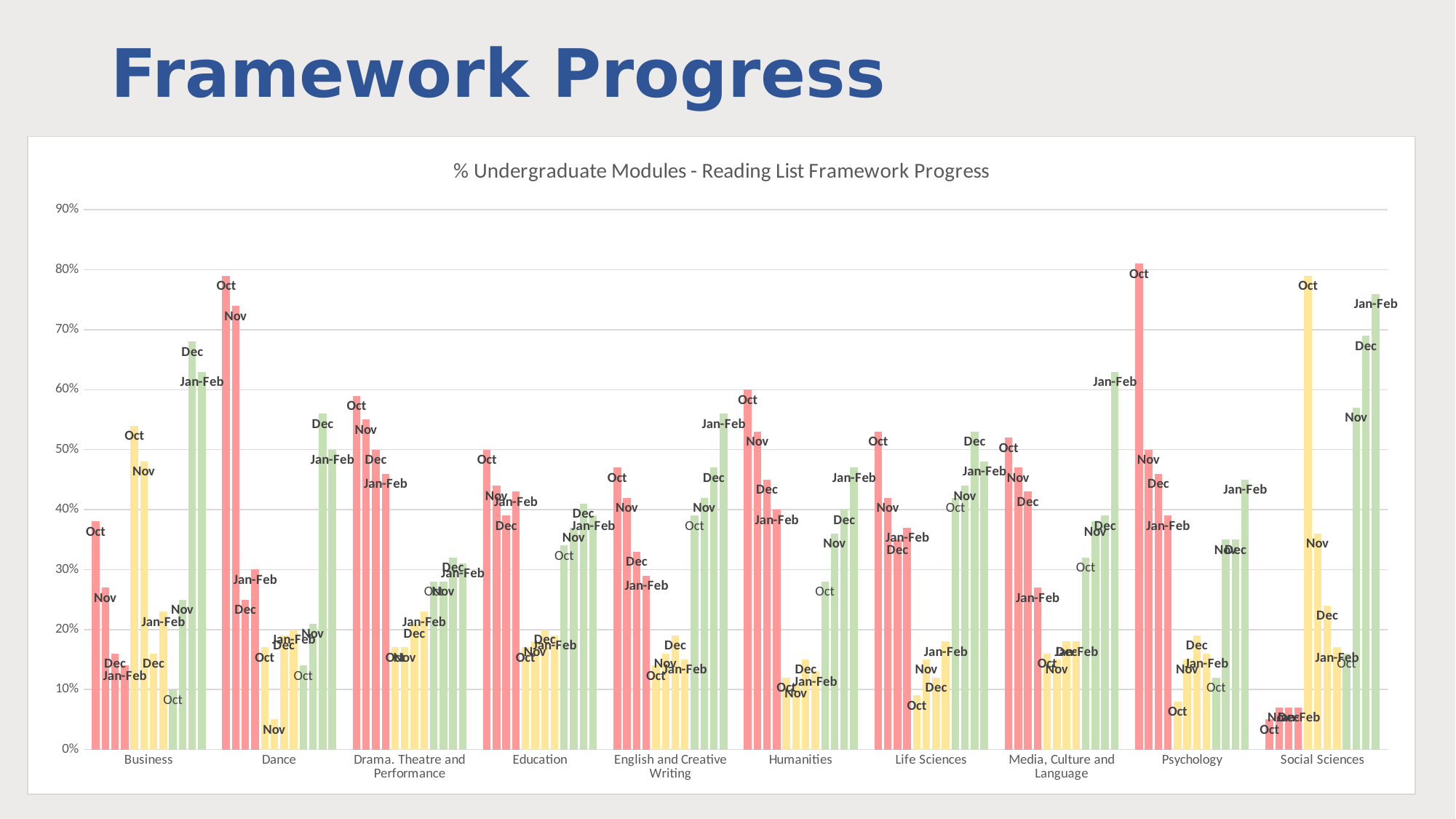

# Framework Progress

### Chart: % Undergraduate Modules - Reading List Framework Progress

| Category | Oct | Nov | Dec | Jan-Feb | Oct | Nov | Dec | Jan-Feb | Oct | Nov | Dec | Jan-Feb |
|---|---|---|---|---|---|---|---|---|---|---|---|---|
| Business | 0.38 | 0.27 | 0.16 | 0.14 | 0.54 | 0.48 | 0.16 | 0.23 | 0.1 | 0.25 | 0.68 | 0.63 |
| Dance | 0.79 | 0.74 | 0.25 | 0.3 | 0.17 | 0.05 | 0.19 | 0.2 | 0.14 | 0.21 | 0.56 | 0.5 |
| Drama. Theatre and Performance | 0.59 | 0.55 | 0.5 | 0.46 | 0.17 | 0.17 | 0.21 | 0.23 | 0.28 | 0.28 | 0.32 | 0.31 |
| Education | 0.5 | 0.44 | 0.39 | 0.43 | 0.17 | 0.18 | 0.2 | 0.19 | 0.34 | 0.37 | 0.41 | 0.39 |
| English and Creative Writing | 0.47 | 0.42 | 0.33 | 0.29 | 0.14 | 0.16 | 0.19 | 0.15 | 0.39 | 0.42 | 0.47 | 0.56 |
| Humanities | 0.6 | 0.53 | 0.45 | 0.4 | 0.12 | 0.11 | 0.15 | 0.13 | 0.28 | 0.36 | 0.4 | 0.47 |
| Life Sciences | 0.53 | 0.42 | 0.35 | 0.37 | 0.09 | 0.15 | 0.12 | 0.18 | 0.42 | 0.44 | 0.53 | 0.48 |
| Media, Culture and Language | 0.52 | 0.47 | 0.43 | 0.27 | 0.16 | 0.15 | 0.18 | 0.18 | 0.32 | 0.38 | 0.39 | 0.63 |
| Psychology | 0.81 | 0.5 | 0.46 | 0.39 | 0.08 | 0.15 | 0.19 | 0.16 | 0.12 | 0.35 | 0.35 | 0.45 |
| Social Sciences | 0.05 | 0.07 | 0.07 | 0.07 | 0.79 | 0.36 | 0.24 | 0.17 | 0.16 | 0.57 | 0.69 | 0.76 |